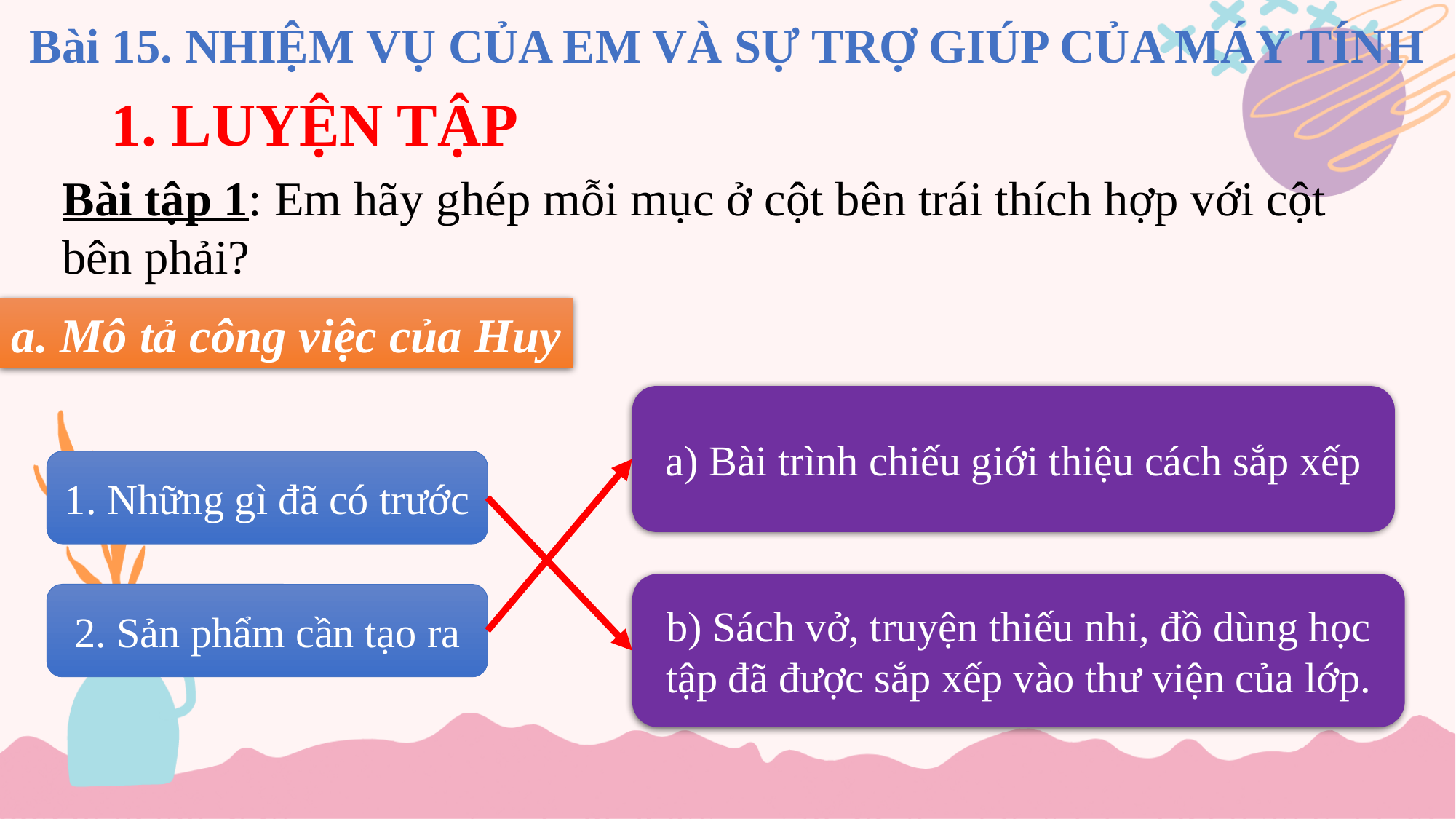

Bài 15. NHIỆM VỤ CỦA EM VÀ SỰ TRỢ GIÚP CỦA MÁY TÍNH
# 1. LUYỆN TẬP
Bài tập 1: Em hãy ghép mỗi mục ở cột bên trái thích hợp với cột bên phải?
a. Mô tả công việc của Huy
a) Bài trình chiếu giới thiệu cách sắp xếp
1. Những gì đã có trước
b) Sách vở, truyện thiếu nhi, đồ dùng học tập đã được sắp xếp vào thư viện của lớp.
2. Sản phẩm cần tạo ra